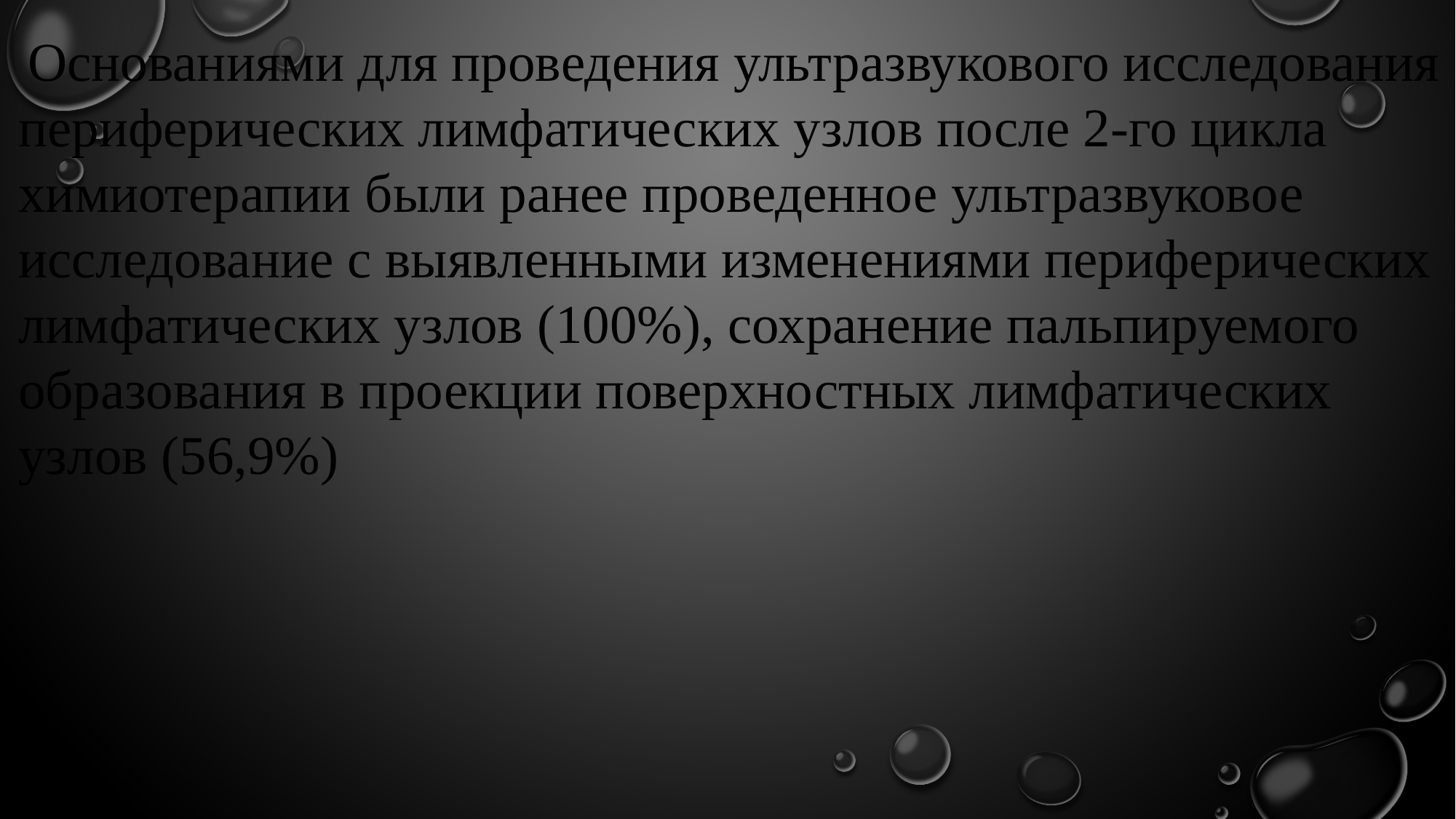

Основаниями для проведения ультразвукового исследования
периферических лимфатических узлов после 2-го цикла
химиотерапии были ранее проведенное ультразвуковое
исследование с выявленными изменениями периферических
лимфатических узлов (100%), сохранение пальпируемого
образования в проекции поверхностных лимфатических
узлов (56,9%)